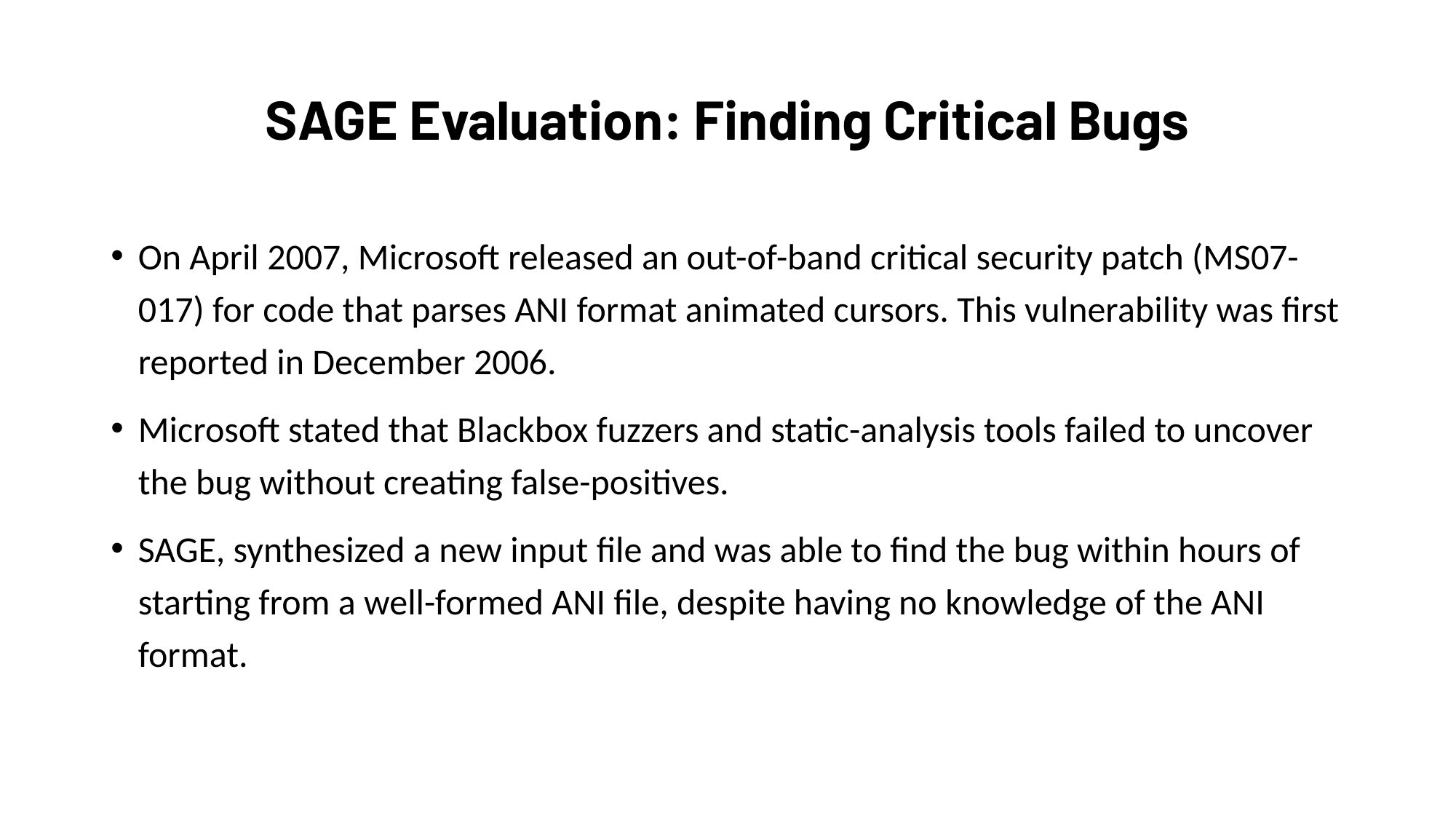

# SAGE Evaluation: Finding Critical Bugs
On April 2007, Microsoft released an out-of-band critical security patch (MS07-017) for code that parses ANI format animated cursors. This vulnerability was first reported in December 2006.
Microsoft stated that Blackbox fuzzers and static-analysis tools failed to uncover the bug without creating false-positives.
SAGE, synthesized a new input file and was able to find the bug within hours of starting from a well-formed ANI file, despite having no knowledge of the ANI format.